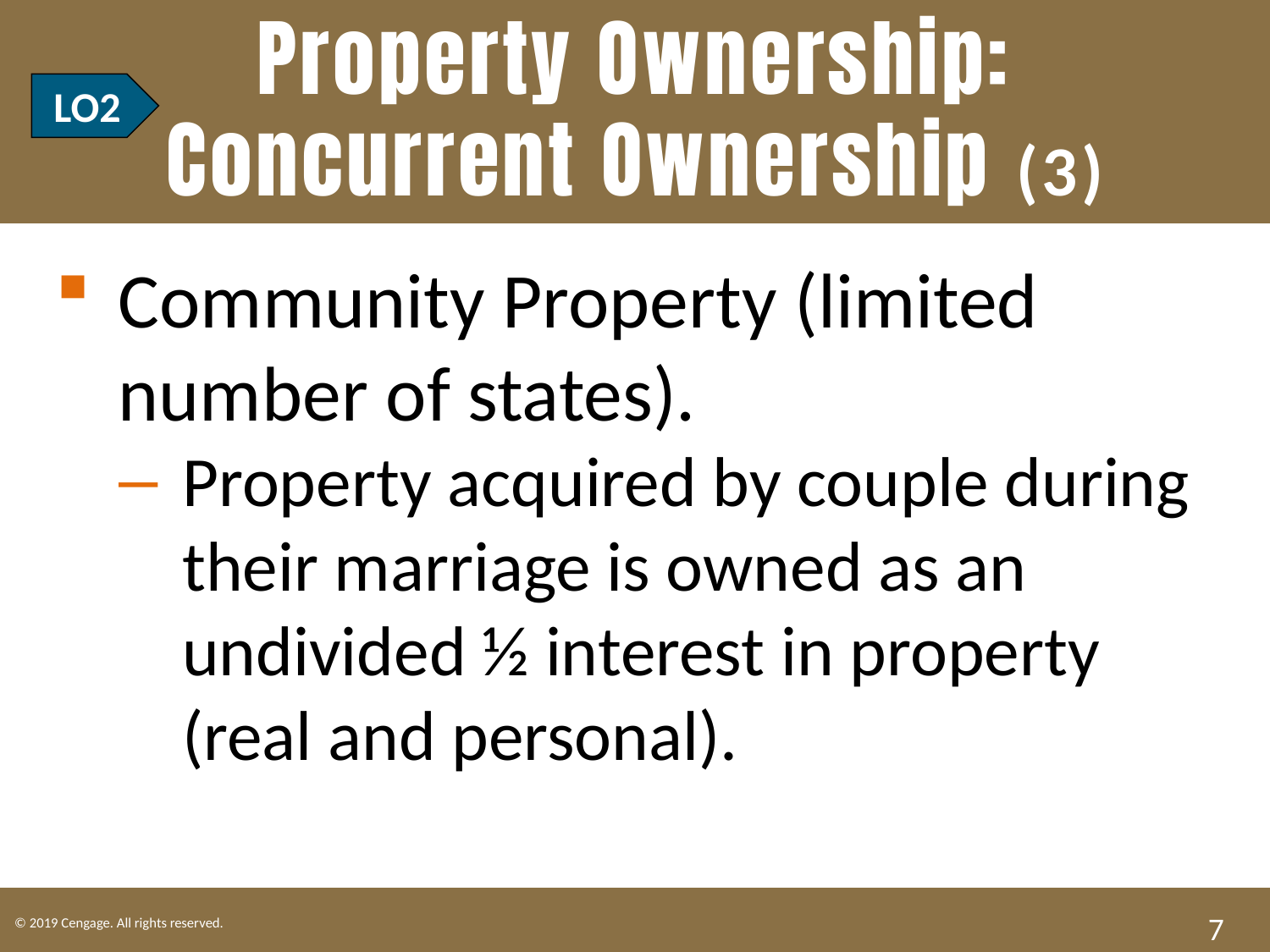

# Property Ownership: Concurrent Ownership (3)
LO2
Community Property (limited number of states).
Property acquired by couple during their marriage is owned as an undivided ½ interest in property (real and personal).

7